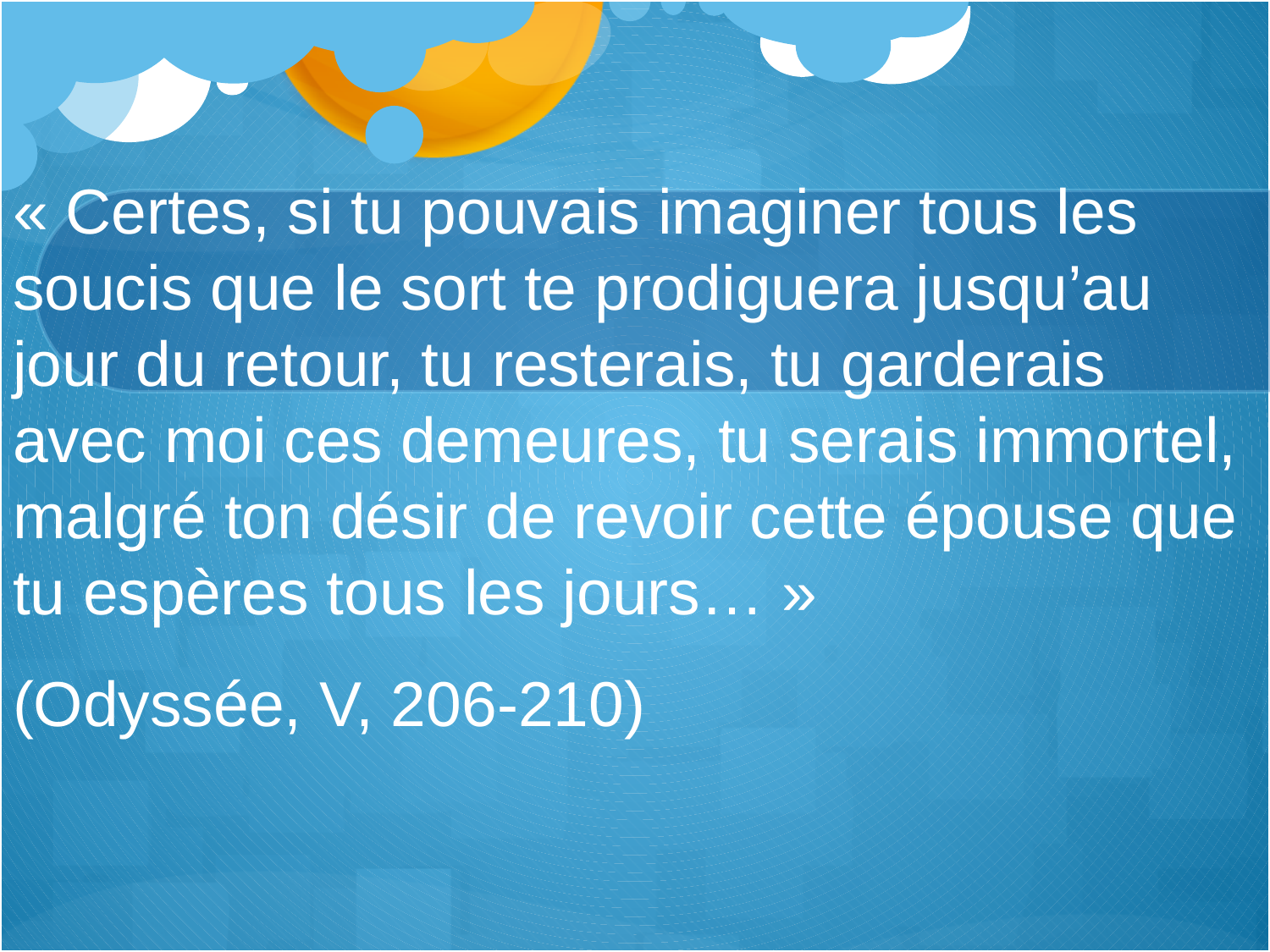

« Certes, si tu pouvais imaginer tous les soucis que le sort te prodiguera jusqu’au jour du retour, tu resterais, tu garderais avec moi ces demeures, tu serais immortel, malgré ton désir de revoir cette épouse que tu espères tous les jours… »
(Odyssée, V, 206-210)